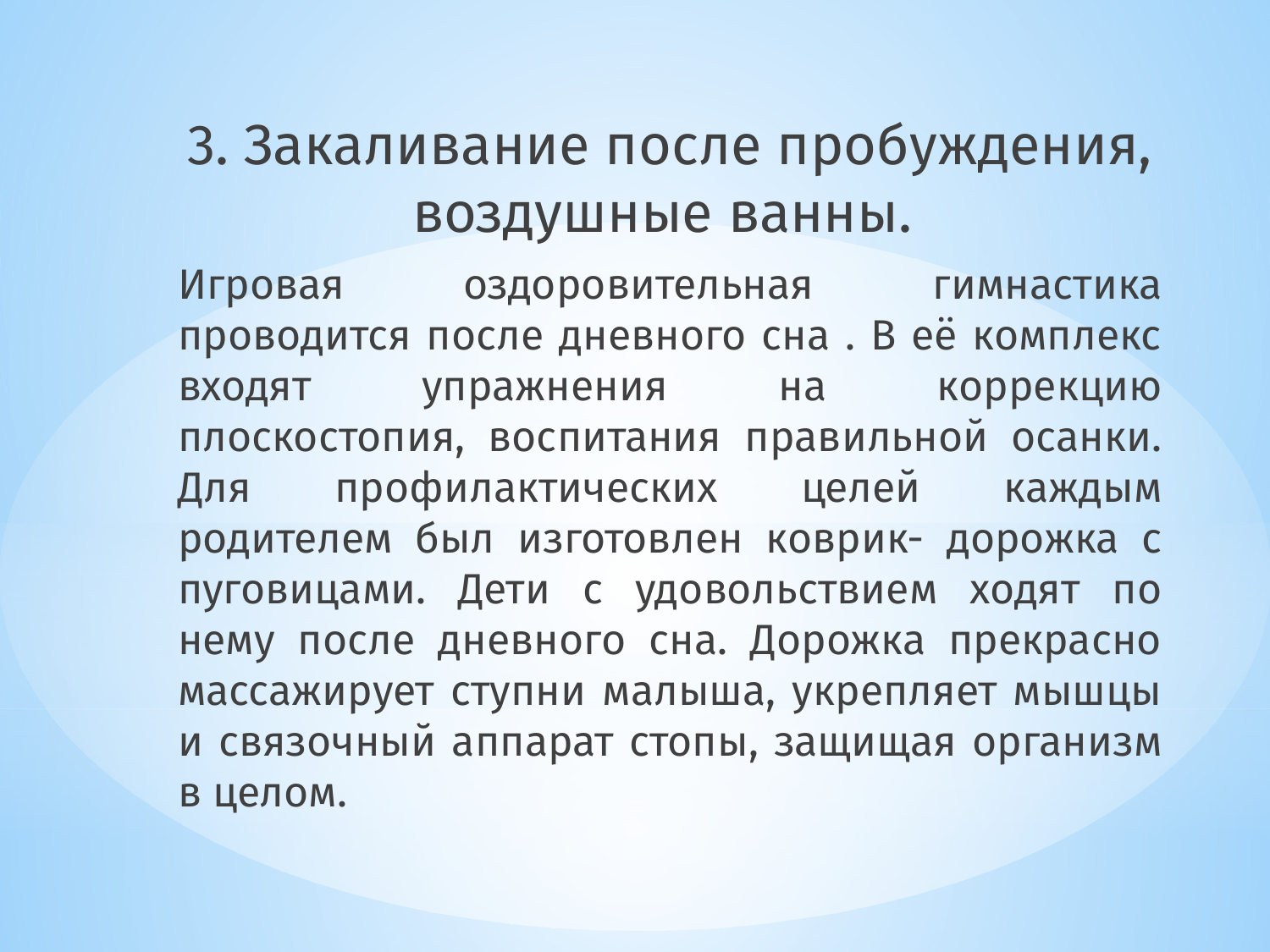

3. Закаливание после пробуждения, воздушные ванны.
Игровая оздоровительная гимнастика проводится после дневного сна . В её комплекс входят упражнения на коррекцию плоскостопия, воспитания правильной осанки. Для профилактических целей каждым родителем был изготовлен коврик- дорожка с пуговицами. Дети с удовольствием ходят по нему после дневного сна. Дорожка прекрасно массажирует ступни малыша, укрепляет мышцы и связочный аппарат стопы, защищая организм в целом.